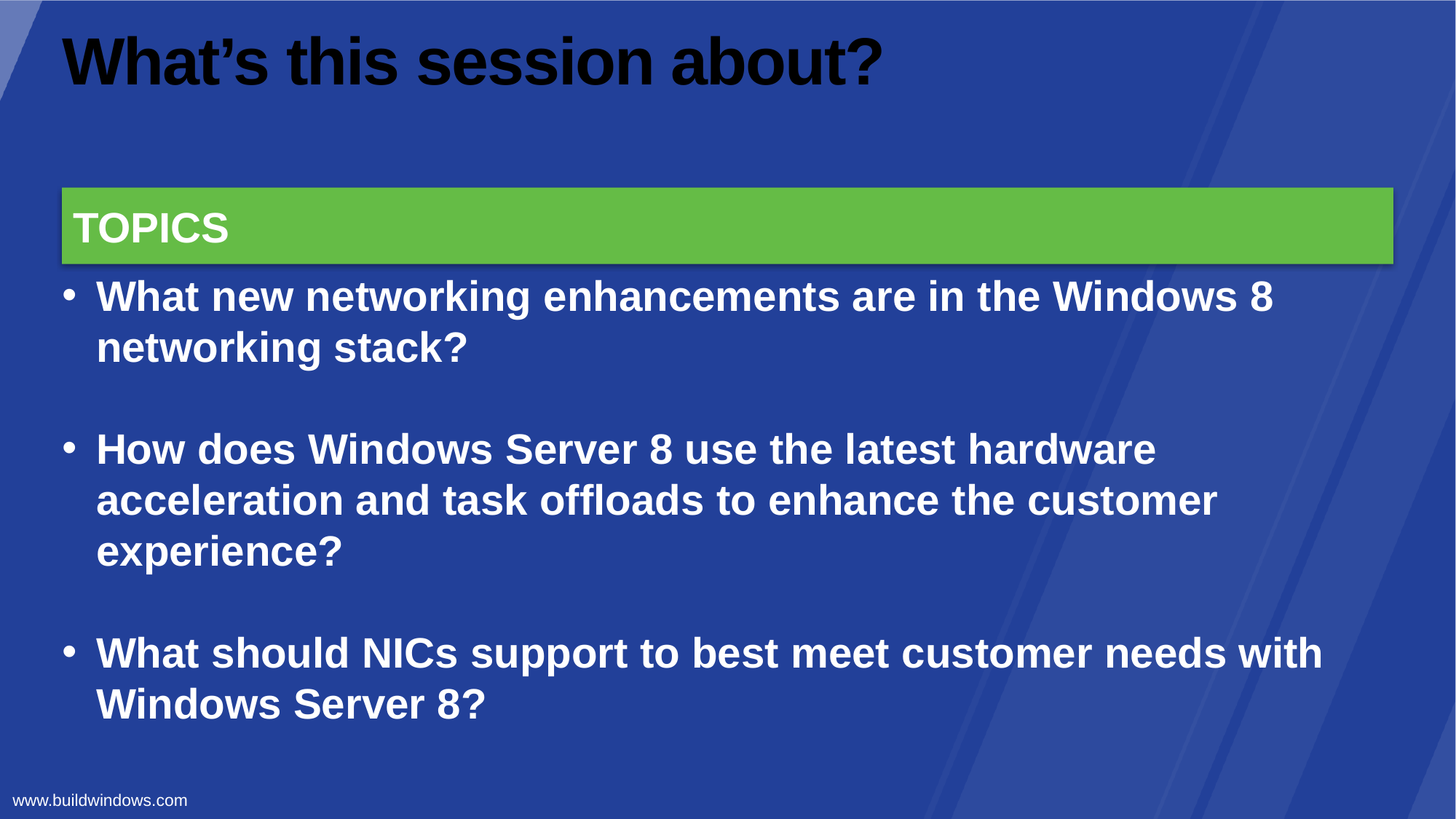

# What’s this session about?
TOPICS
What new networking enhancements are in the Windows 8 networking stack?

How does Windows Server 8 use the latest hardware acceleration and task offloads to enhance the customer experience?

What should NICs support to best meet customer needs with Windows Server 8?